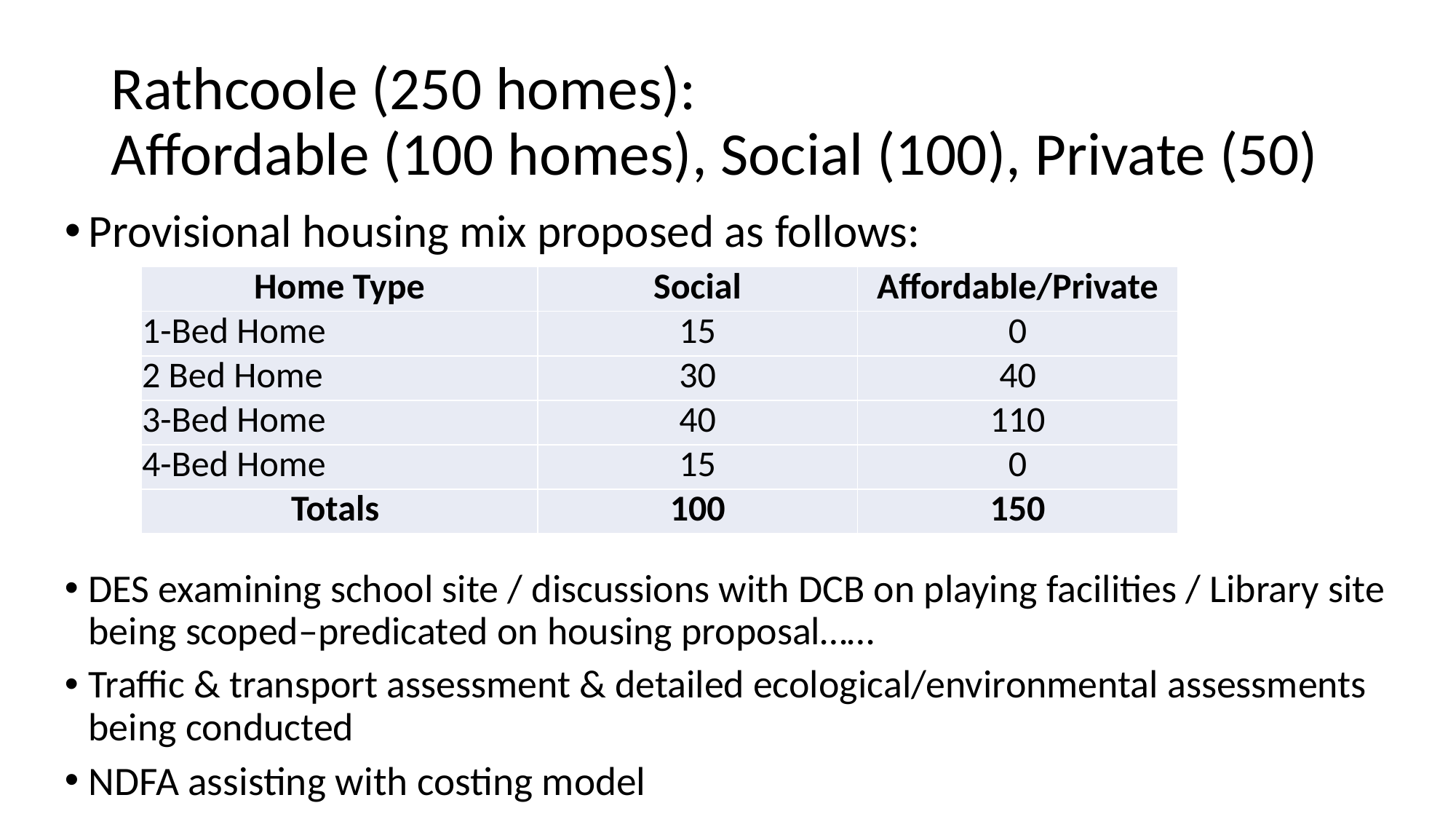

# Rathcoole (250 homes): Affordable (100 homes), Social (100), Private (50)
Provisional housing mix proposed as follows:

DES examining school site / discussions with DCB on playing facilities / Library site being scoped–predicated on housing proposal……
Traffic & transport assessment & detailed ecological/environmental assessments being conducted
NDFA assisting with costing model
| Home Type | Social | Affordable/Private |
| --- | --- | --- |
| 1-Bed Home | 15 | 0 |
| 2 Bed Home | 30 | 40 |
| 3-Bed Home | 40 | 110 |
| 4-Bed Home | 15 | 0 |
| Totals | 100 | 150 |